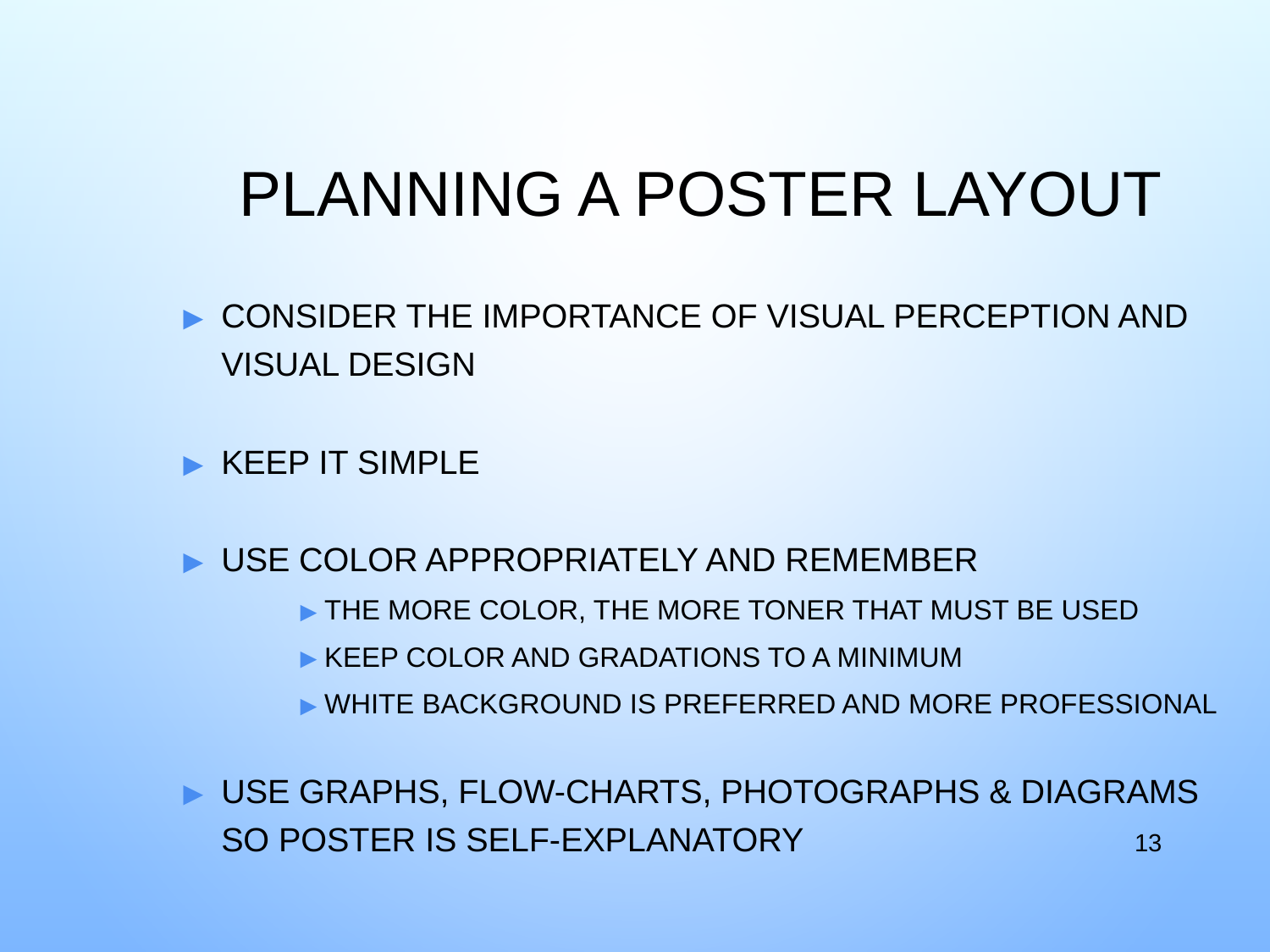

# PLANNING A POSTER LAYOUT
CONSIDER THE IMPORTANCE OF VISUAL PERCEPTION AND VISUAL DESIGN

KEEP IT SIMPLE

USE COLOR APPROPRIATELY AND REMEMBER
THE MORE COLOR, THE MORE TONER THAT MUST BE USED
KEEP COLOR AND GRADATIONS TO A MINIMUM
WHITE BACKGROUND IS PREFERRED AND MORE PROFESSIONAL

USE GRAPHS, FLOW-CHARTS, PHOTOGRAPHS & DIAGRAMS SO POSTER IS SELF-EXPLANATORY
13